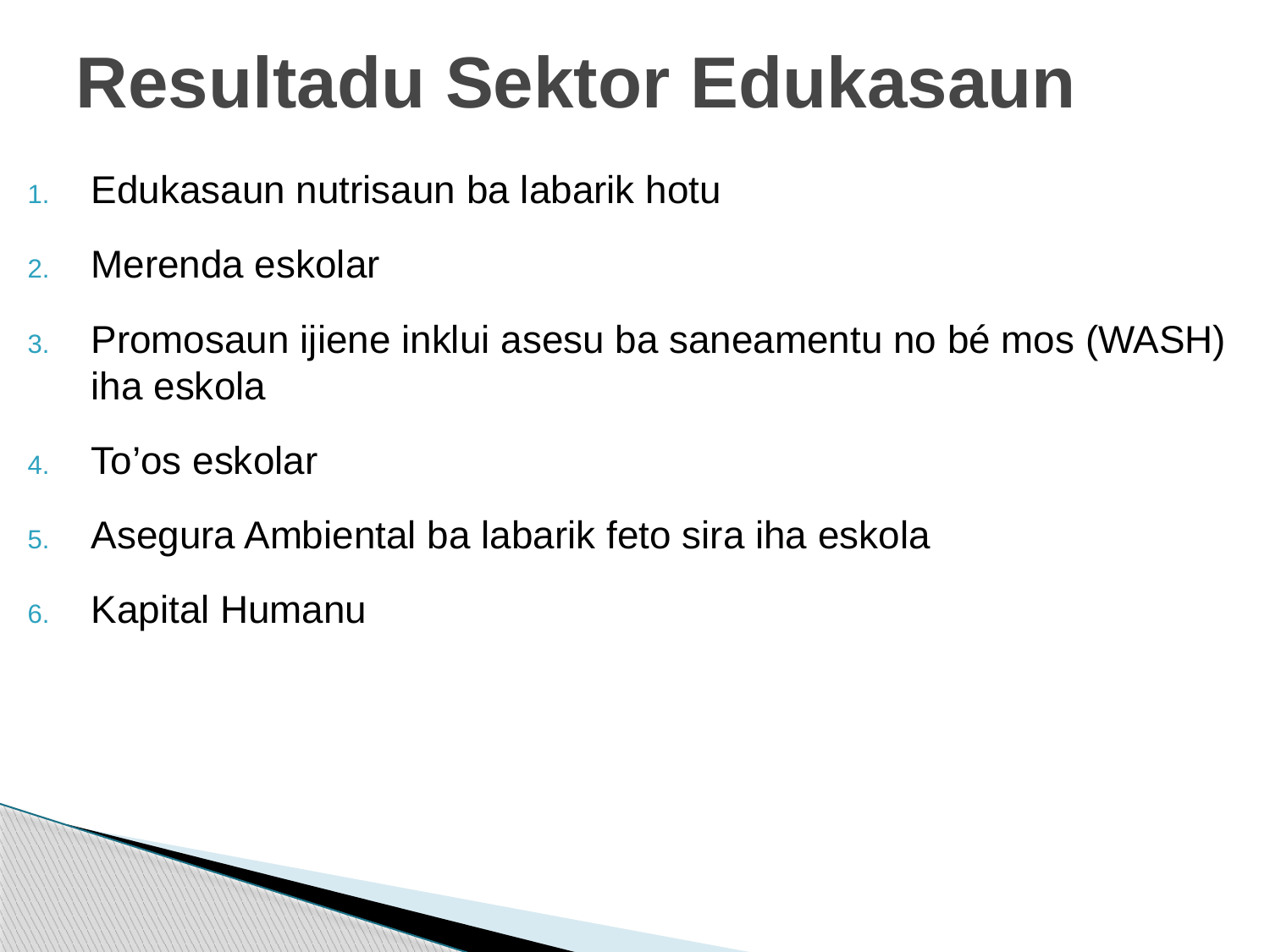

# Resultadu Sektor Edukasaun
Edukasaun nutrisaun ba labarik hotu
Merenda eskolar
Promosaun ijiene inklui asesu ba saneamentu no bé mos (WASH)  iha eskola
To’os eskolar
Asegura Ambiental ba labarik feto sira iha eskola
Kapital Humanu